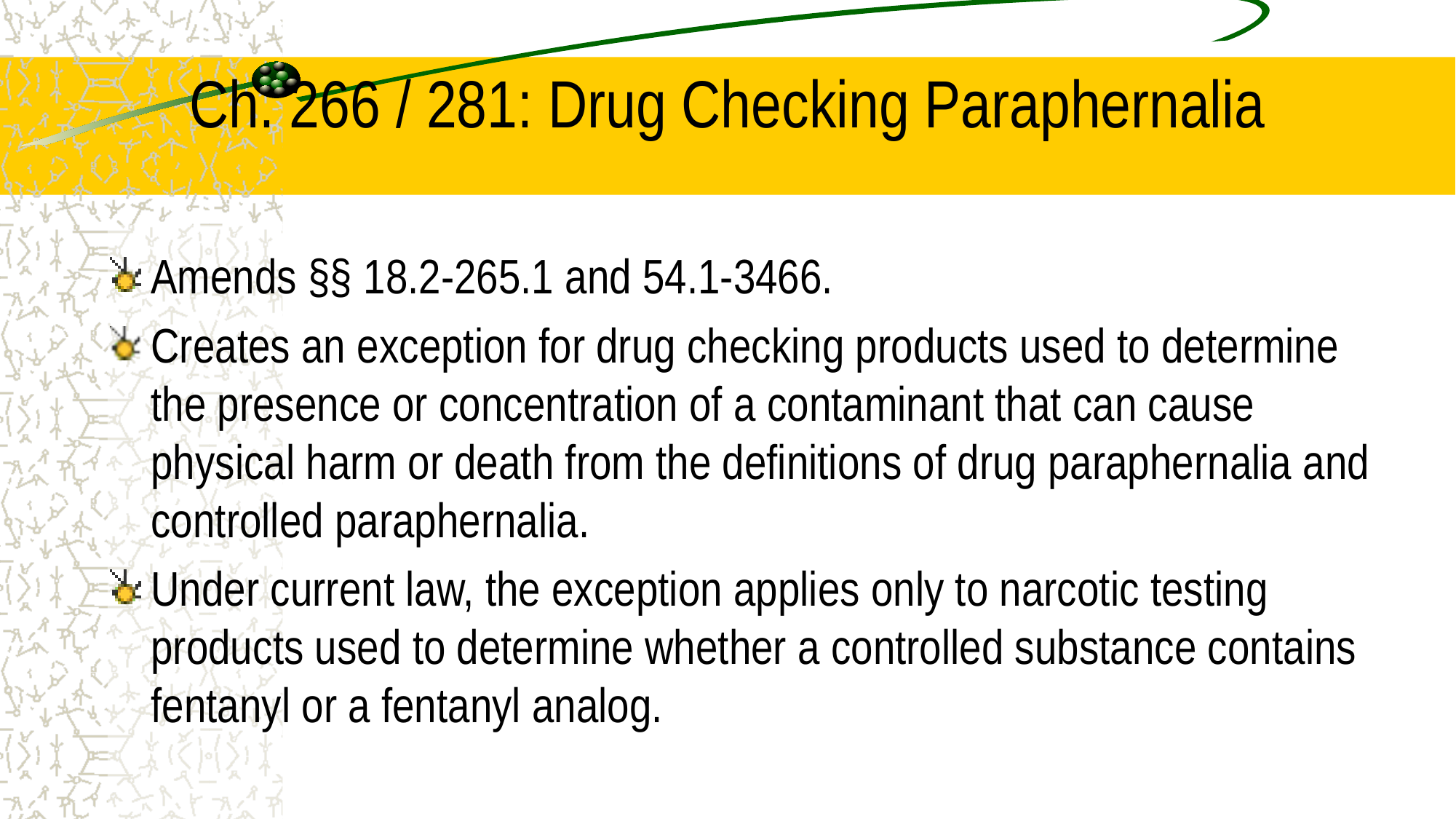

# Ch. 266 / 281: Drug Checking Paraphernalia
Amends §§ 18.2-265.1 and 54.1-3466.
Creates an exception for drug checking products used to determine the presence or concentration of a contaminant that can cause physical harm or death from the definitions of drug paraphernalia and controlled paraphernalia.
Under current law, the exception applies only to narcotic testing products used to determine whether a controlled substance contains fentanyl or a fentanyl analog.